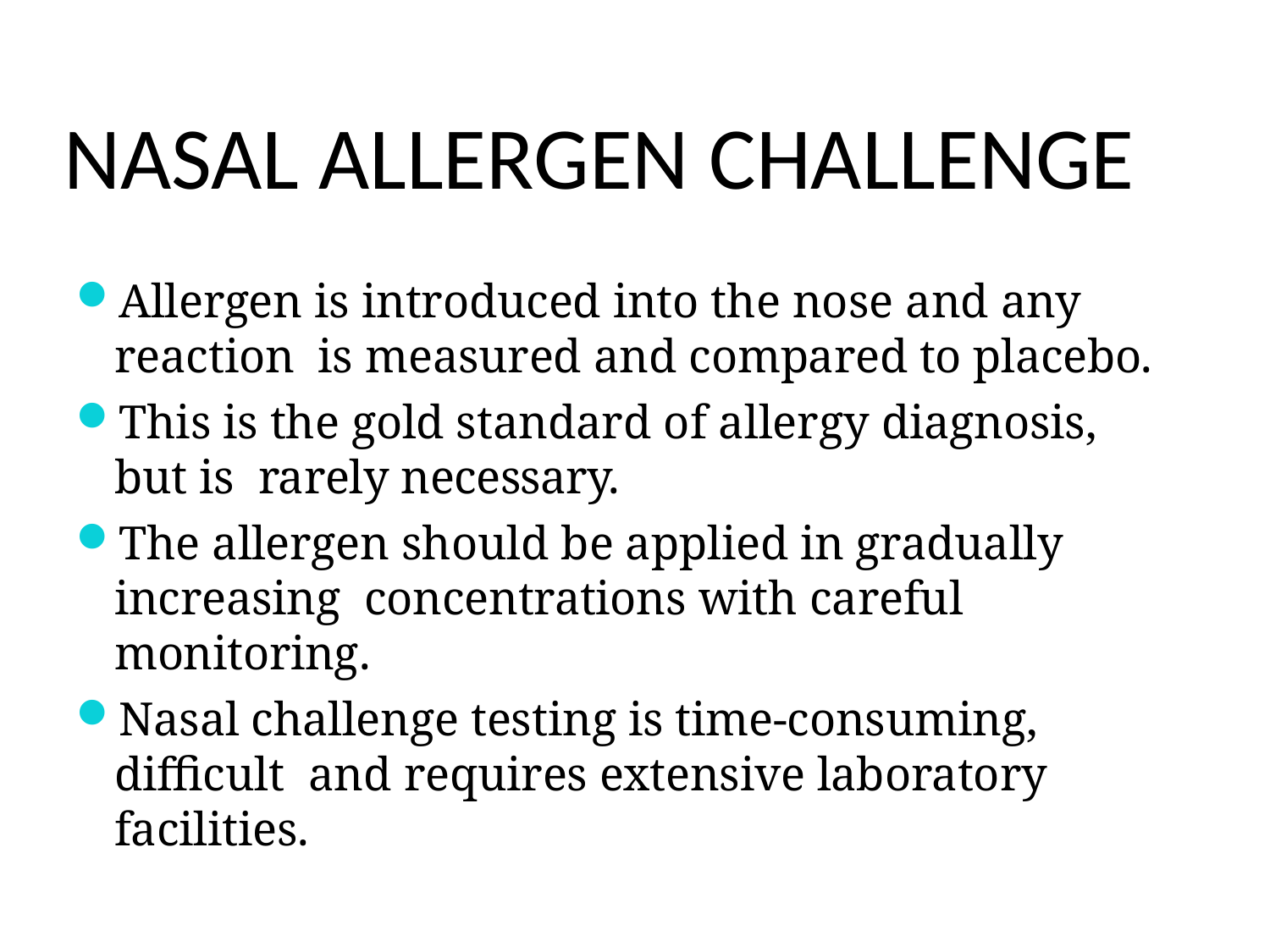

# NASAL ALLERGEN CHALLENGE
Allergen is introduced into the nose and any reaction  is measured and compared to placebo.
This is the gold standard of allergy diagnosis, but is  rarely necessary.
The allergen should be applied in gradually increasing  concentrations with careful monitoring.
Nasal challenge testing is time-consuming, difficult  and requires extensive laboratory facilities.